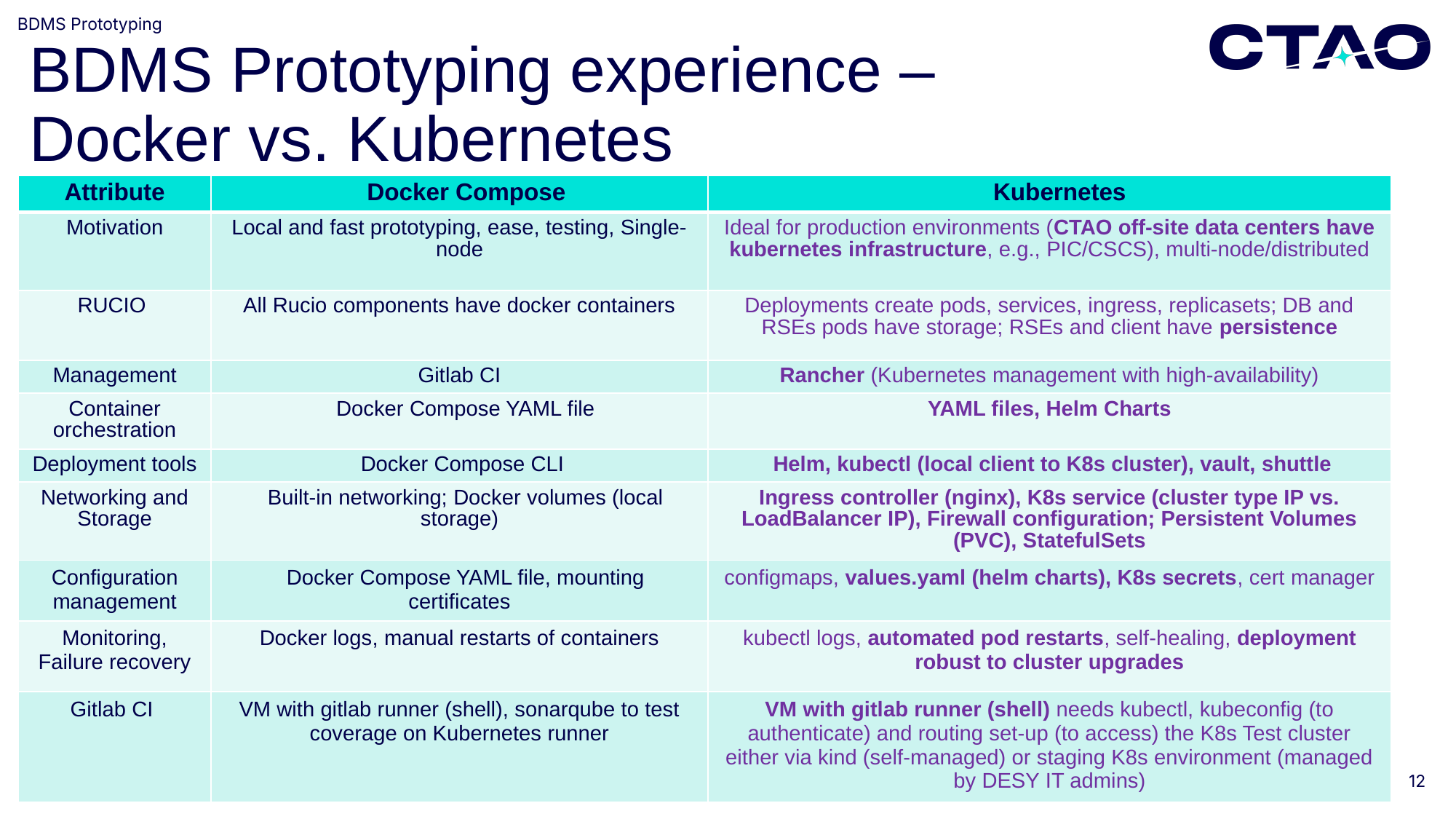

BDMS Prototyping
# BDMS Prototyping experience –  Docker vs. Kubernetes
| Attribute | Docker Compose | Kubernetes |
| --- | --- | --- |
| Motivation | Local and fast prototyping, ease, testing, Single-node | Ideal for production environments (CTAO off-site data centers have kubernetes infrastructure, e.g., PIC/CSCS), multi-node/distributed |
| RUCIO | All Rucio components have docker containers | Deployments create pods, services, ingress, replicasets; DB and RSEs pods have storage; RSEs and client have persistence |
| Management | Gitlab CI | Rancher (Kubernetes management with high-availability) |
| Container orchestration | Docker Compose YAML file | YAML files, Helm Charts |
| Deployment tools | Docker Compose CLI | Helm, kubectl (local client to K8s cluster), vault, shuttle |
| Networking and Storage | Built-in networking; Docker volumes (local storage) | Ingress controller (nginx), K8s service (cluster type IP vs. LoadBalancer IP), Firewall configuration; Persistent Volumes (PVC), StatefulSets |
| Configuration management | Docker Compose YAML file, mounting certificates | configmaps, values.yaml (helm charts), K8s secrets, cert manager |
| Monitoring, Failure recovery | Docker logs, manual restarts of containers | kubectl logs, automated pod restarts, self-healing, deployment robust to cluster upgrades |
| Gitlab CI | VM with gitlab runner (shell), sonarqube to test coverage on Kubernetes runner | VM with gitlab runner (shell) needs kubectl, kubeconfig (to authenticate) and routing set-up (to access) the K8s Test cluster either via kind (self-managed) or staging K8s environment (managed by DESY IT admins) |
12